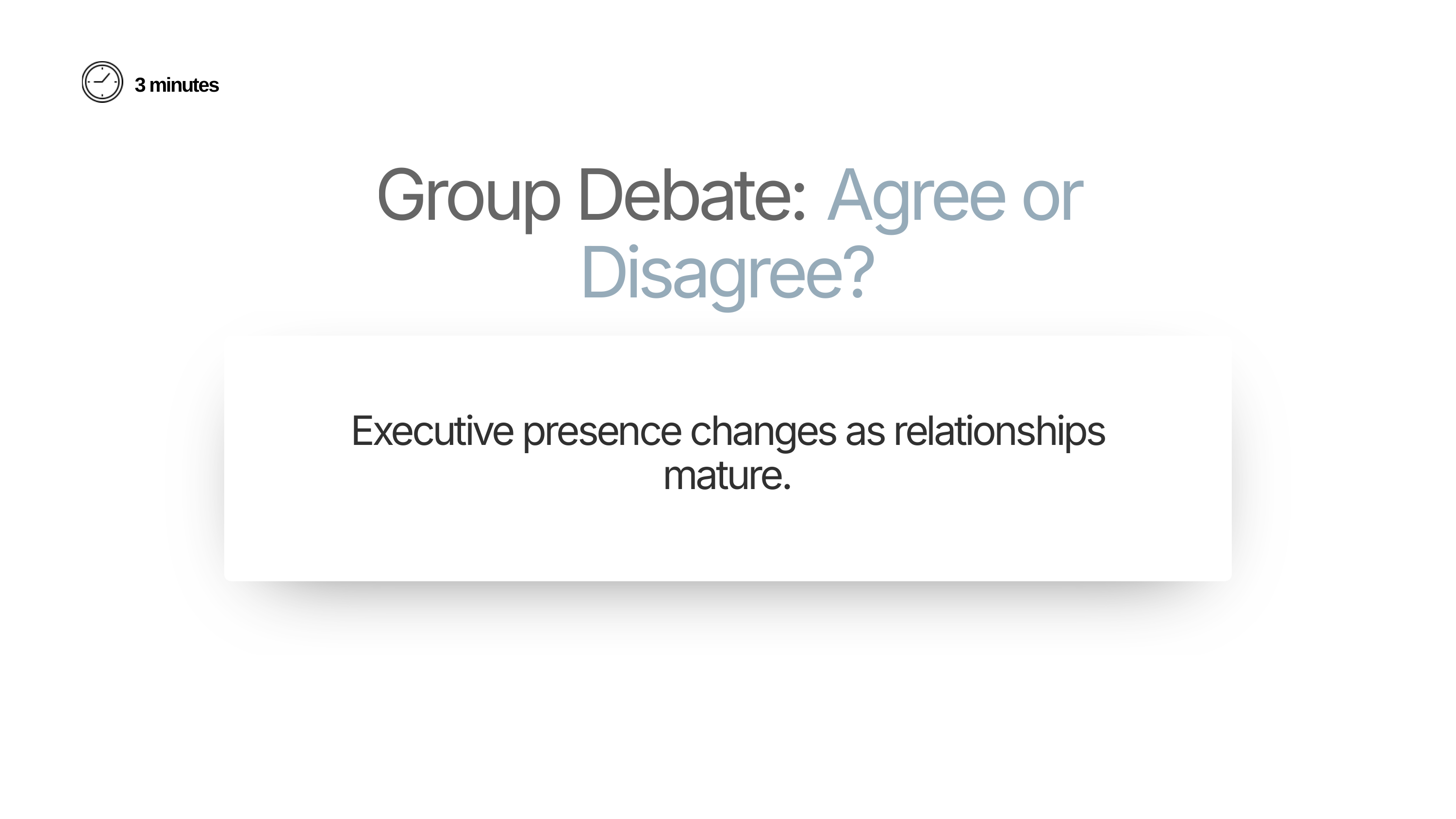

3 minutes
Group Debate: Agree or Disagree?

Executive presence changes as relationships mature.